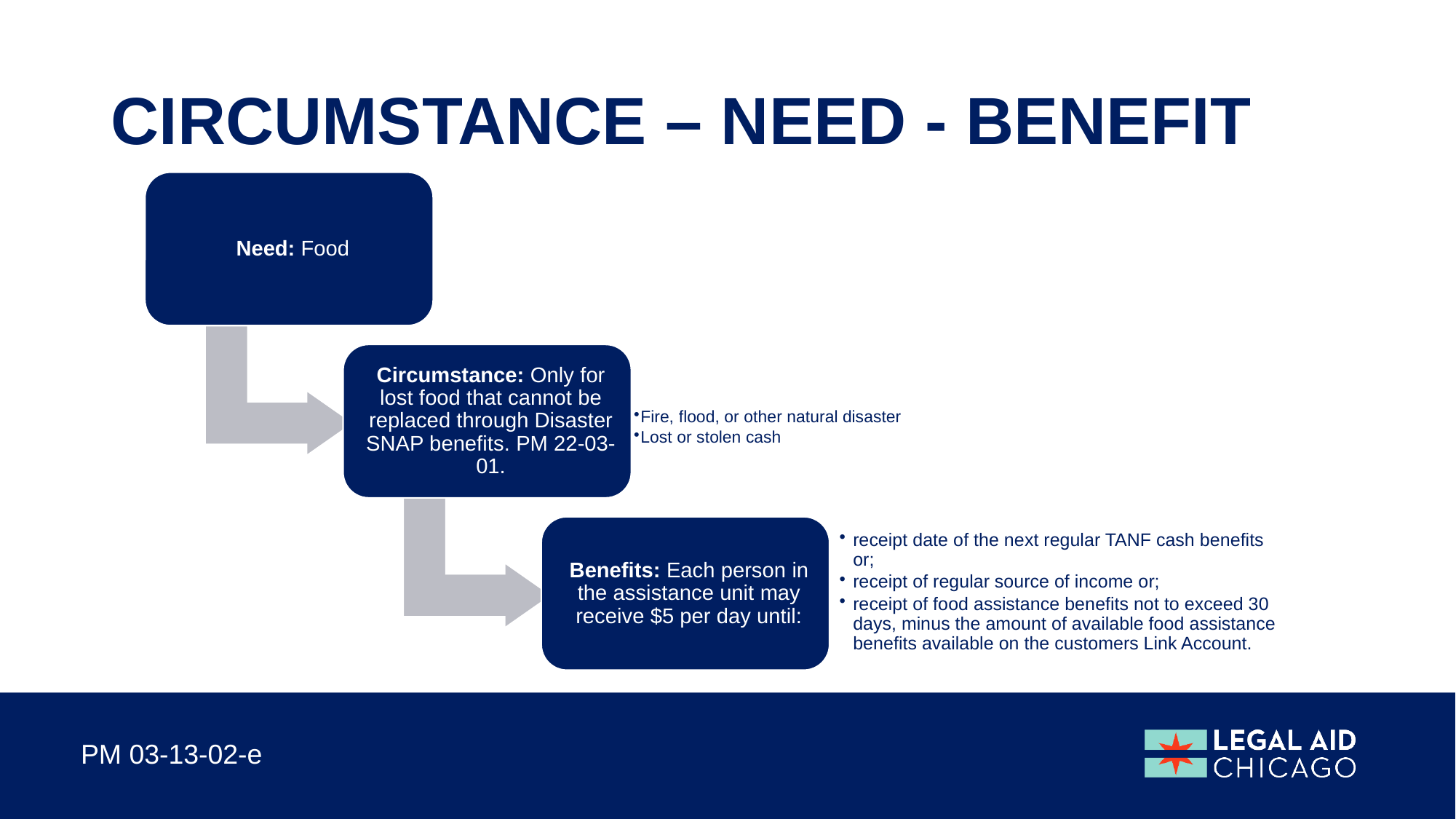

# Circumstance – need - benefit
Need: Food

Circumstance: Only for lost food that cannot be replaced through Disaster SNAP benefits. PM 22-03-01.
Fire, flood, or other natural disaster
Lost or stolen cash
Benefits: Each person in the assistance unit may receive $5 per day until:
receipt date of the next regular TANF cash benefits or;
receipt of regular source of income or;
receipt of food assistance benefits not to exceed 30 days, minus the amount of available food assistance benefits available on the customers Link Account.
PM 03-13-02-e